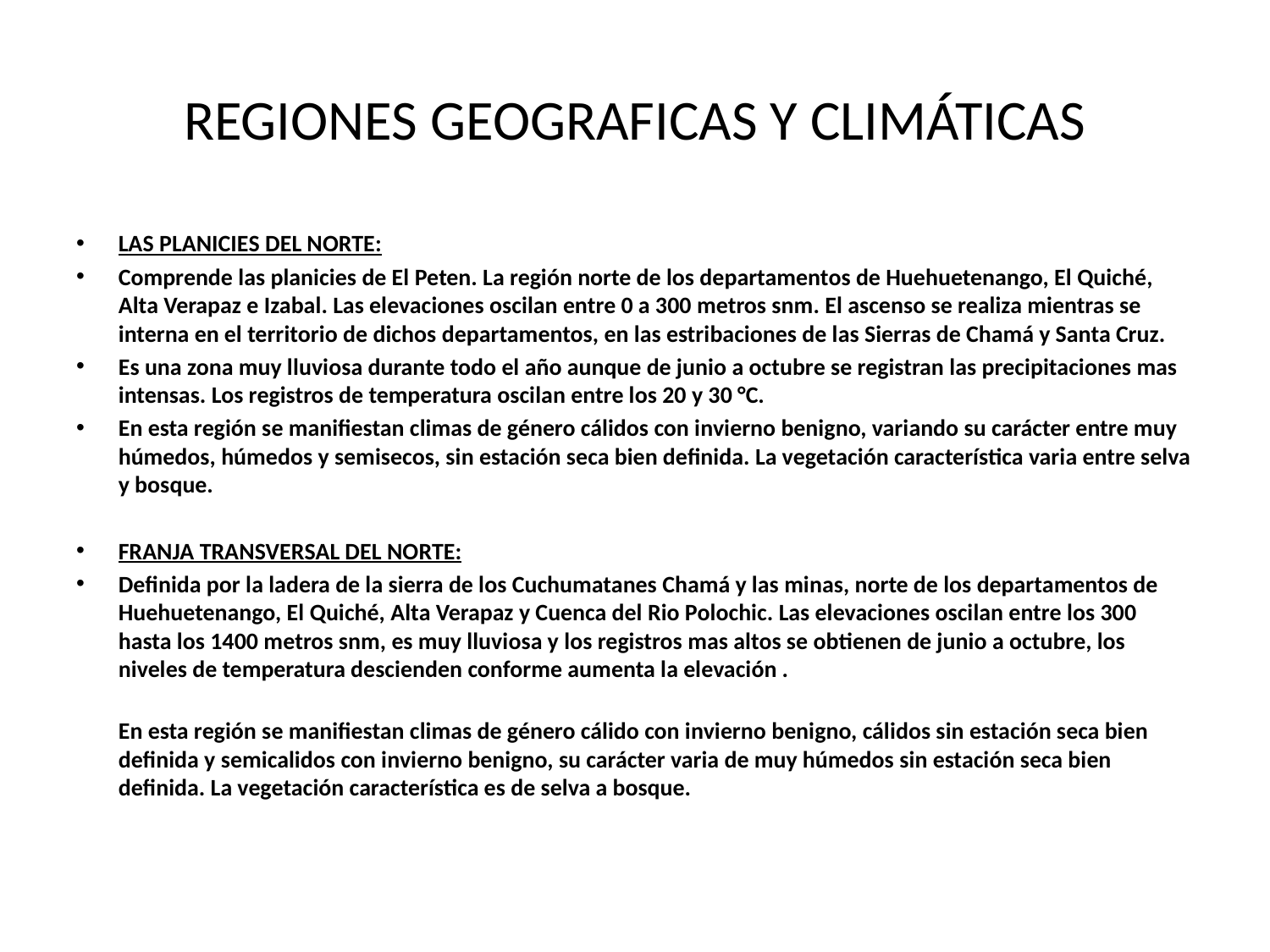

# REGIONES GEOGRAFICAS Y CLIMÁTICAS
LAS PLANICIES DEL NORTE:
Comprende las planicies de El Peten. La región norte de los departamentos de Huehuetenango, El Quiché, Alta Verapaz e Izabal. Las elevaciones oscilan entre 0 a 300 metros snm. El ascenso se realiza mientras se interna en el territorio de dichos departamentos, en las estribaciones de las Sierras de Chamá y Santa Cruz.
Es una zona muy lluviosa durante todo el año aunque de junio a octubre se registran las precipitaciones mas intensas. Los registros de temperatura oscilan entre los 20 y 30 °C.
En esta región se manifiestan climas de género cálidos con invierno benigno, variando su carácter entre muy húmedos, húmedos y semisecos, sin estación seca bien definida. La vegetación característica varia entre selva y bosque.

FRANJA TRANSVERSAL DEL NORTE:
Definida por la ladera de la sierra de los Cuchumatanes Chamá y las minas, norte de los departamentos de Huehuetenango, El Quiché, Alta Verapaz y Cuenca del Rio Polochic. Las elevaciones oscilan entre los 300 hasta los 1400 metros snm, es muy lluviosa y los registros mas altos se obtienen de junio a octubre, los niveles de temperatura descienden conforme aumenta la elevación .
En esta región se manifiestan climas de género cálido con invierno benigno, cálidos sin estación seca bien definida y semicalidos con invierno benigno, su carácter varia de muy húmedos sin estación seca bien definida. La vegetación característica es de selva a bosque.